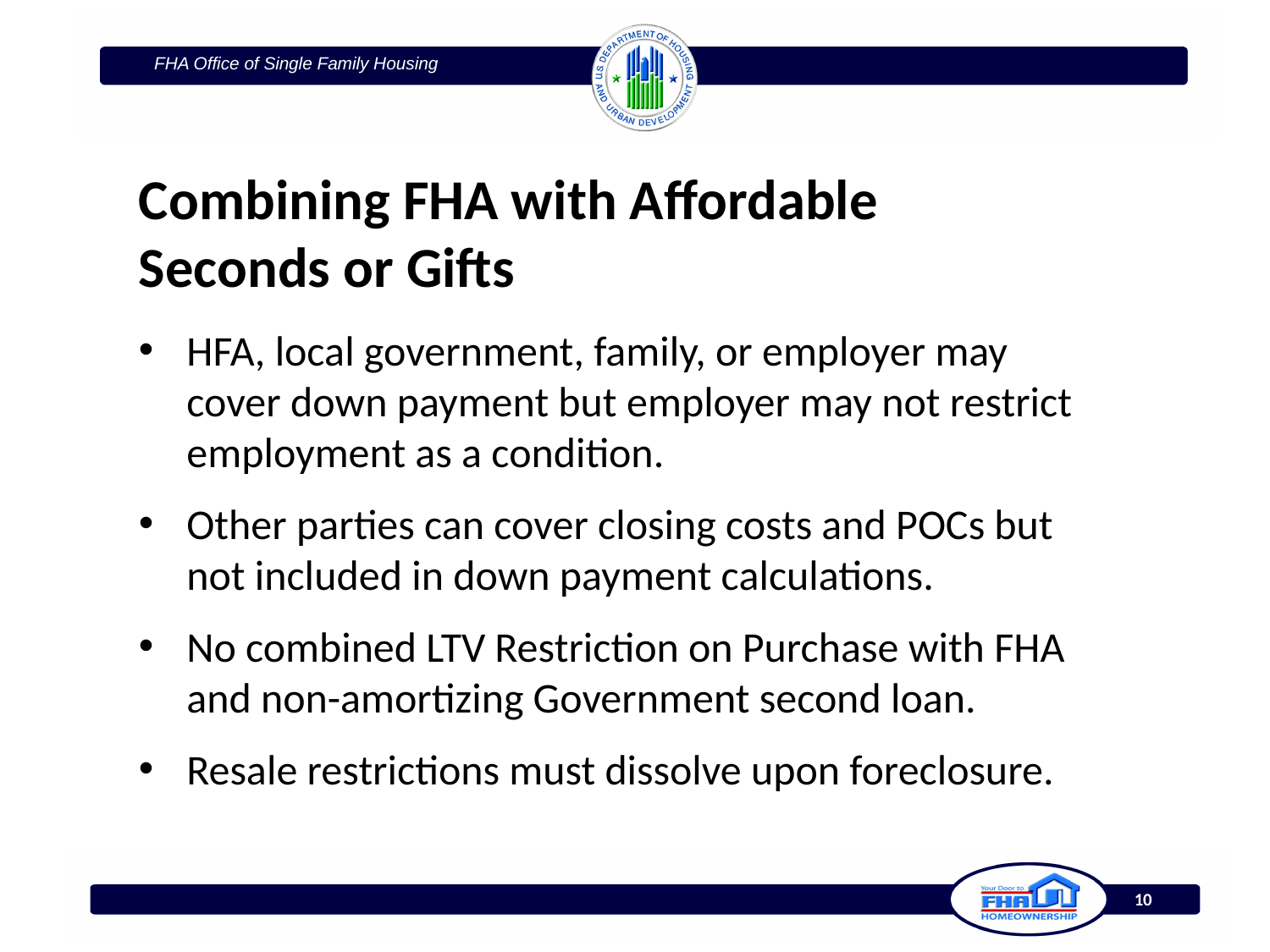

Combining FHA with Affordable
Seconds or Gifts
HFA, local government, family, or employer may cover down payment but employer may not restrict employment as a condition.

Other parties can cover closing costs and POCs but not included in down payment calculations.

No combined LTV Restriction on Purchase with FHA and non-amortizing Government second loan.

Resale restrictions must dissolve upon foreclosure.
10
10